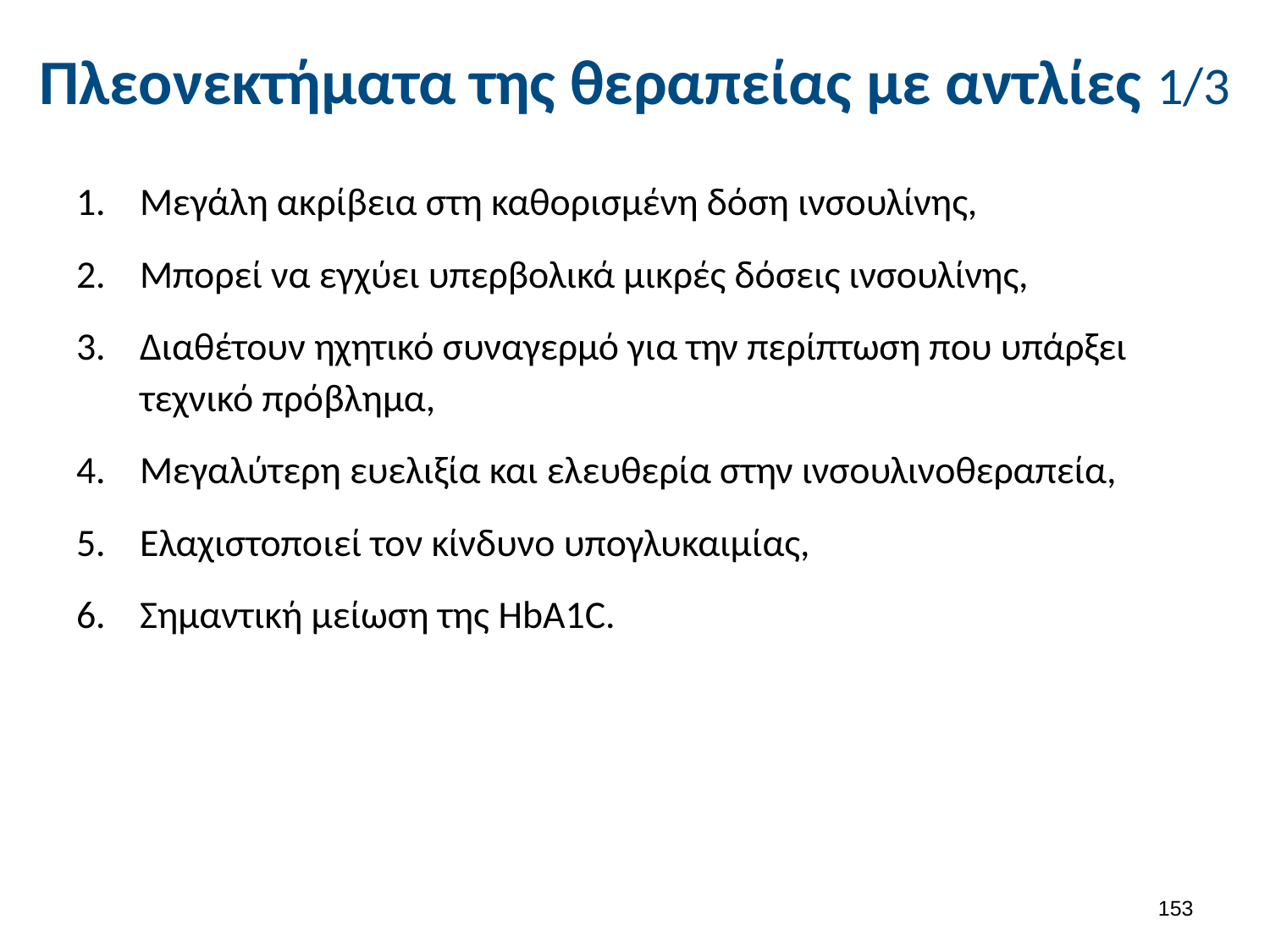

# Πλεονεκτήματα της θεραπείας με αντλίες 1/3
Μεγάλη ακρίβεια στη καθορισμένη δόση ινσουλίνης,
Μπορεί να εγχύει υπερβολικά μικρές δόσεις ινσουλίνης,
Διαθέτουν ηχητικό συναγερμό για την περίπτωση που υπάρξει τεχνικό πρόβλημα,
Μεγαλύτερη ευελιξία και ελευθερία στην ινσουλινοθεραπεία,
Ελαχιστοποιεί τον κίνδυνο υπογλυκαιμίας,
Σημαντική μείωση της HbA1C.
153